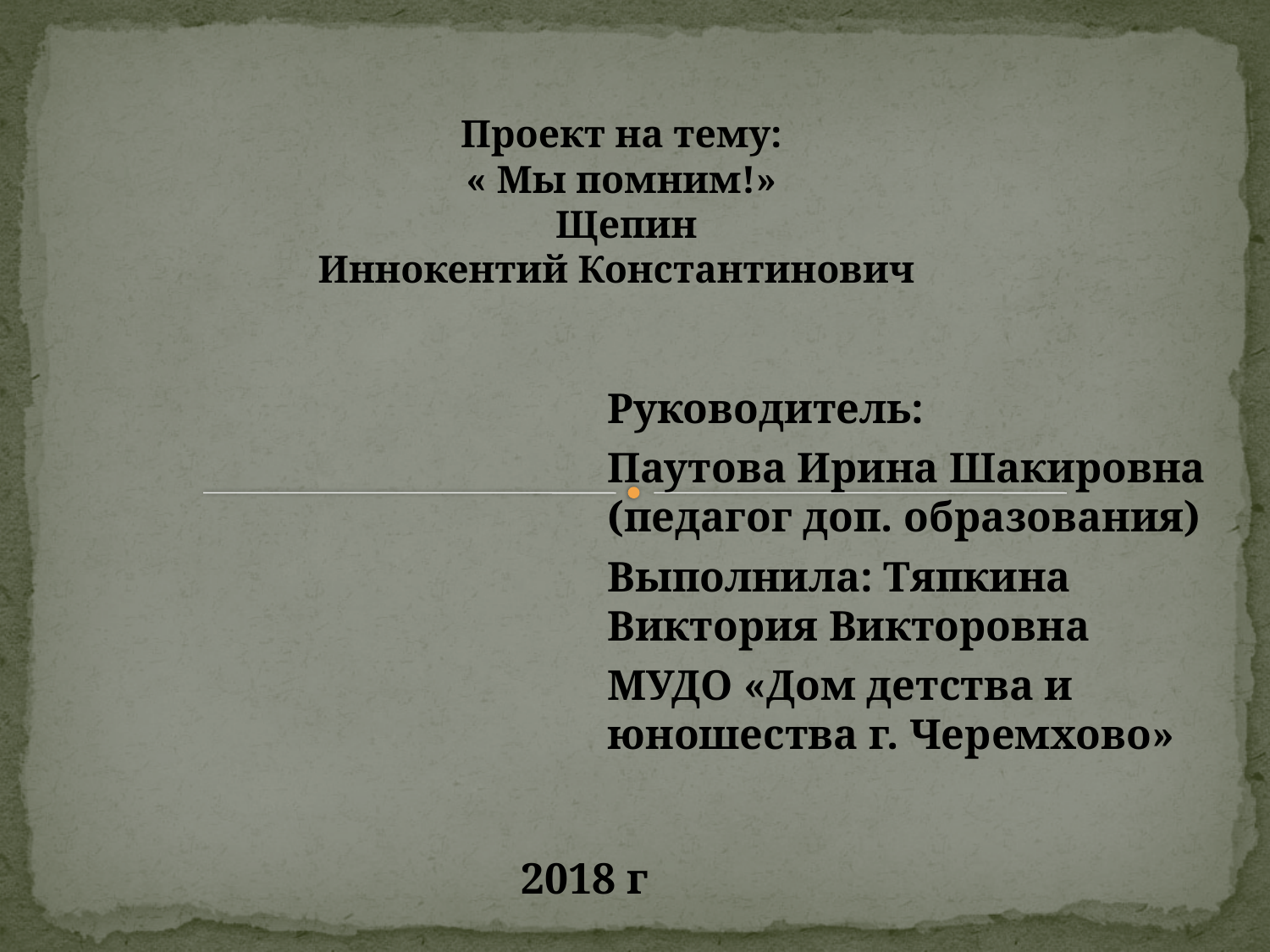

# Проект на тему: « Мы помним!» Щепин Иннокентий Константинович
Руководитель:
Паутова Ирина Шакировна (педагог доп. образования)
Выполнила: Тяпкина Виктория Викторовна
МУДО «Дом детства и юношества г. Черемхово»

2018 г